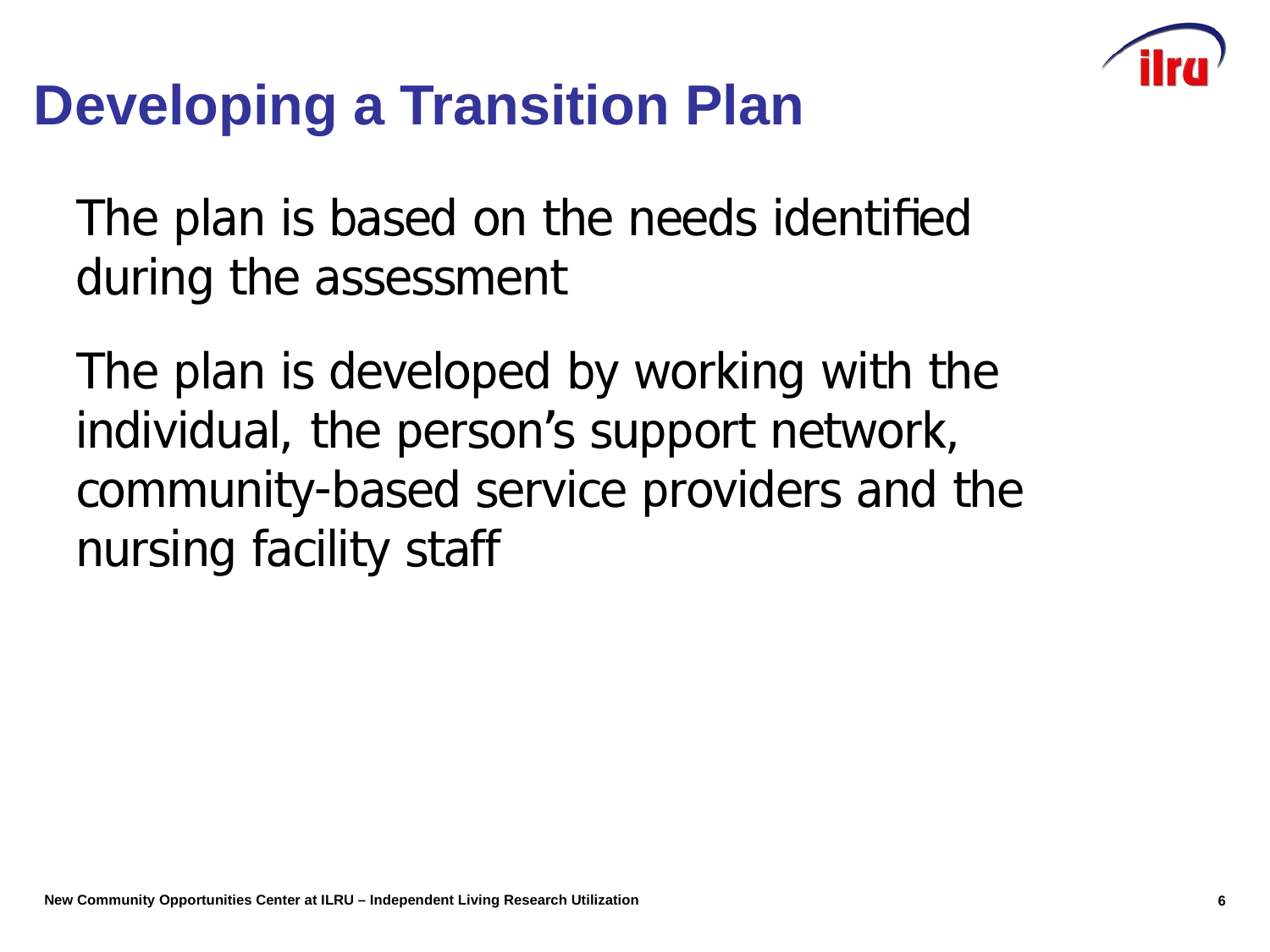

Developing a Transition Plan
The plan is based on the needs identified during the assessment

The plan is developed by working with the individual, the person’s support network, community-based service providers and the nursing facility staff

6